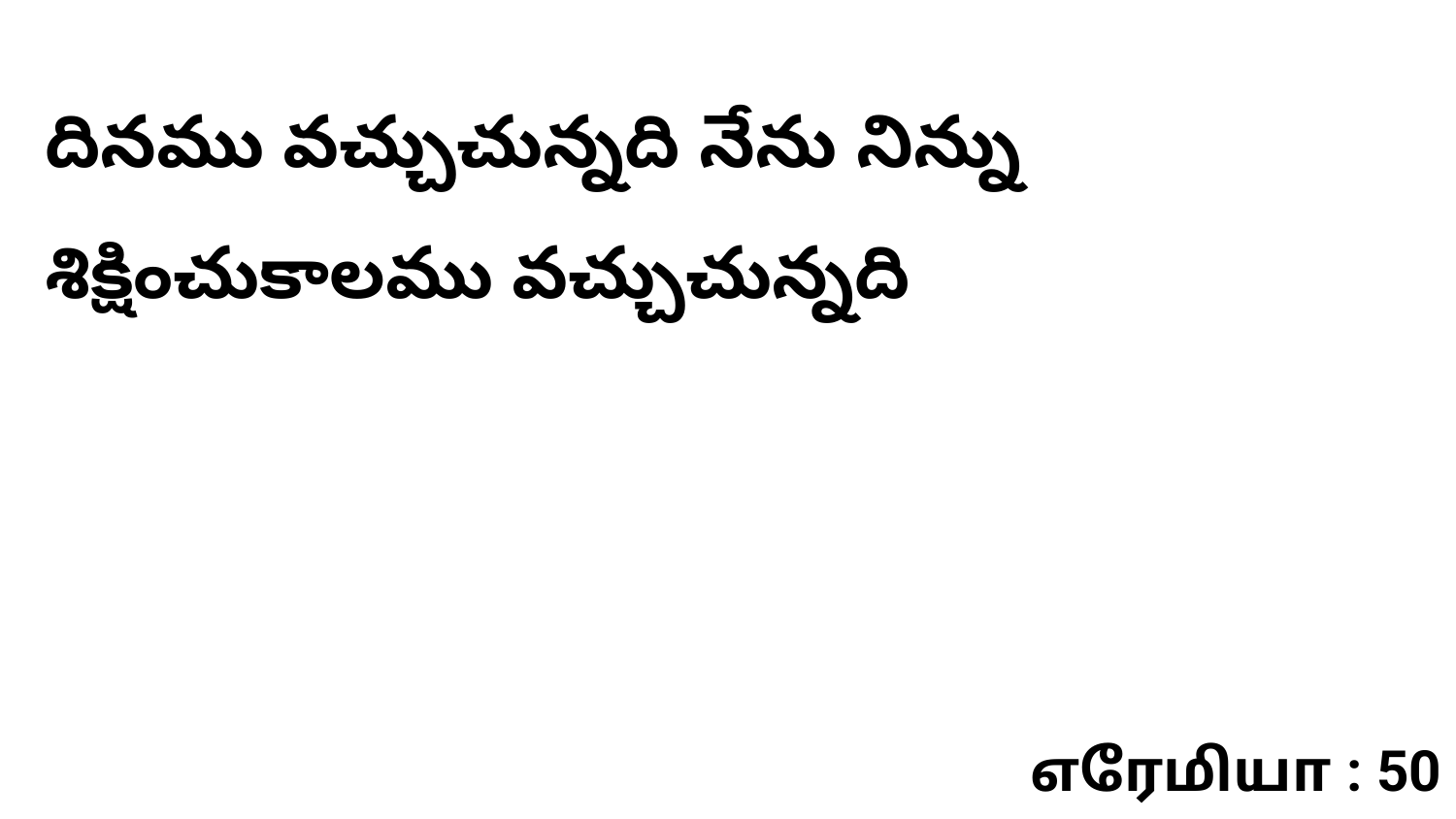

దినము వచ్చుచున్నది నేను నిన్ను శిక్షించుకాలము వచ్చుచున్నది
எரேமியா : 50